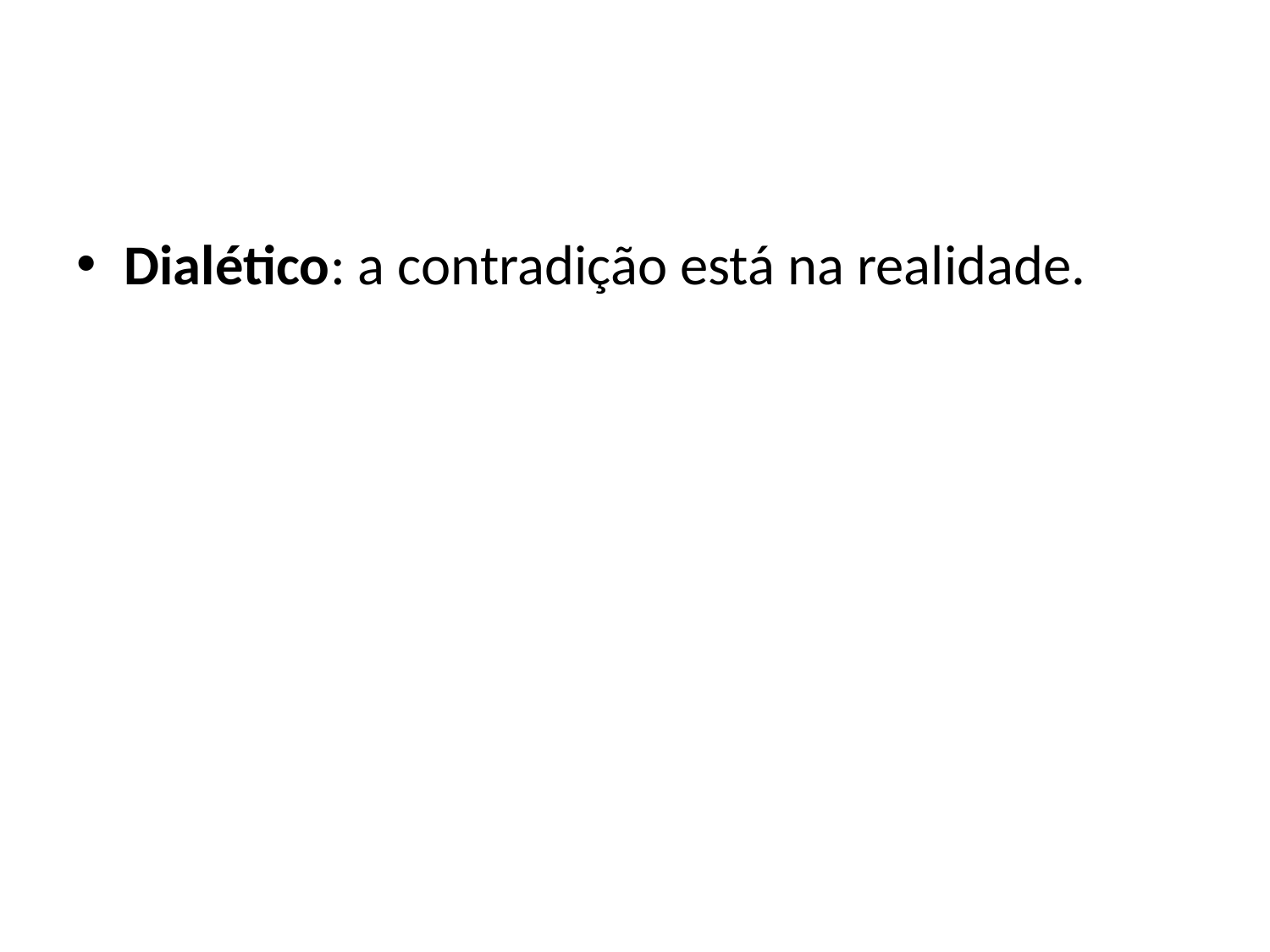

#
Dialético: a contradição está na realidade.